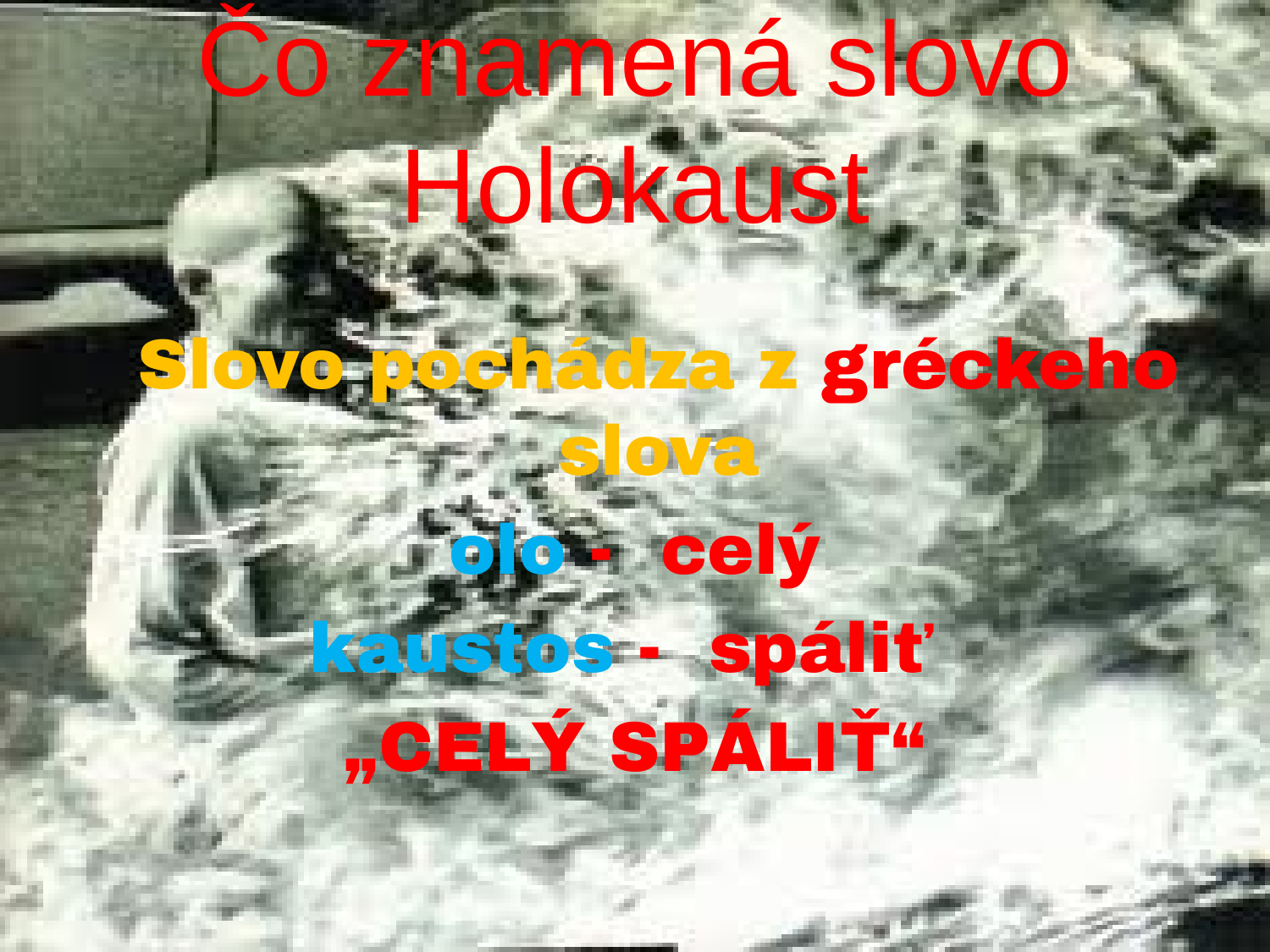

# Čo znamená slovo Holokaust

	Slovo pochádza z gréckeho slova
 olo -  celý
kaustos -  spáliť
„CELÝ SPÁLIŤ“